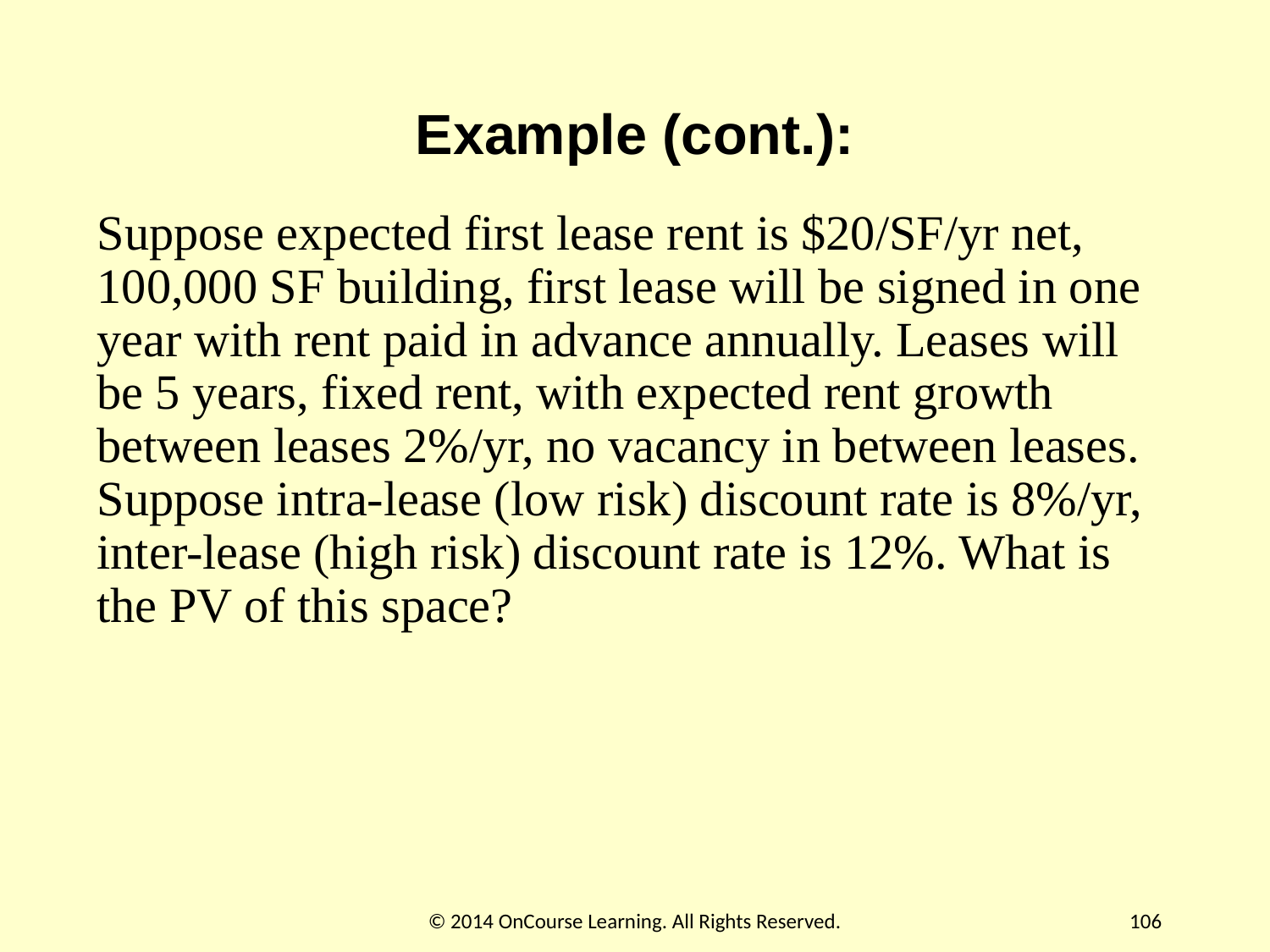

Example (cont.):
Suppose expected first lease rent is $20/SF/yr net, 100,000 SF building, first lease will be signed in one year with rent paid in advance annually. Leases will be 5 years, fixed rent, with expected rent growth between leases 2%/yr, no vacancy in between leases. Suppose intra-lease (low risk) discount rate is 8%/yr, inter-lease (high risk) discount rate is 12%. What is the PV of this space?

© 2014 OnCourse Learning. All Rights Reserved.
106